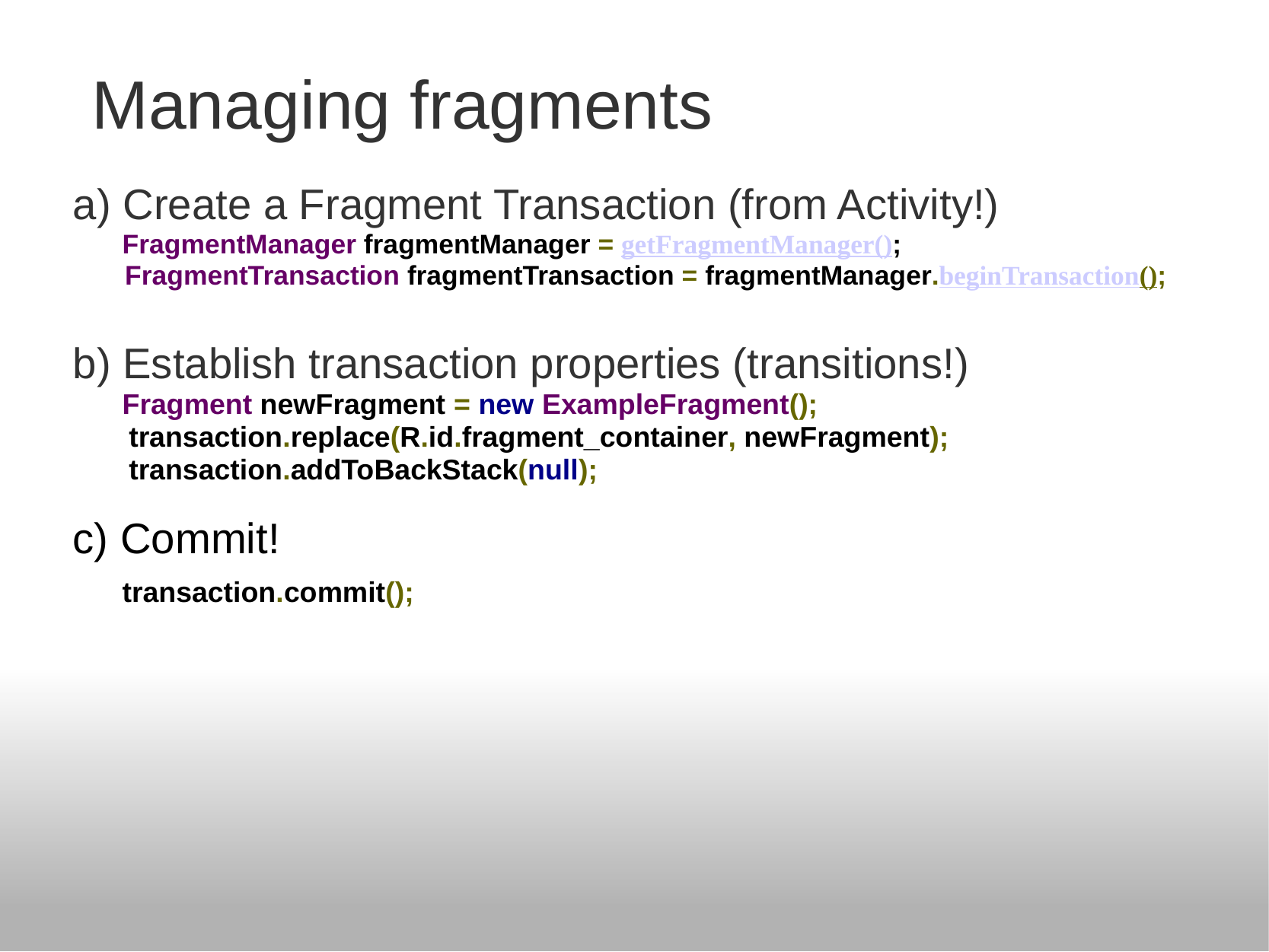

# Managing fragments
a) Create a Fragment Transaction (from Activity!)
       FragmentManager fragmentManager = getFragmentManager();
       FragmentTransaction fragmentTransaction = fragmentManager.beginTransaction();
b) Establish transaction properties (transitions!)
       Fragment newFragment = new ExampleFragment();
       transaction.replace(R.id.fragment_container, newFragment);
       transaction.addToBackStack(null);
c) Commit!
       transaction.commit();